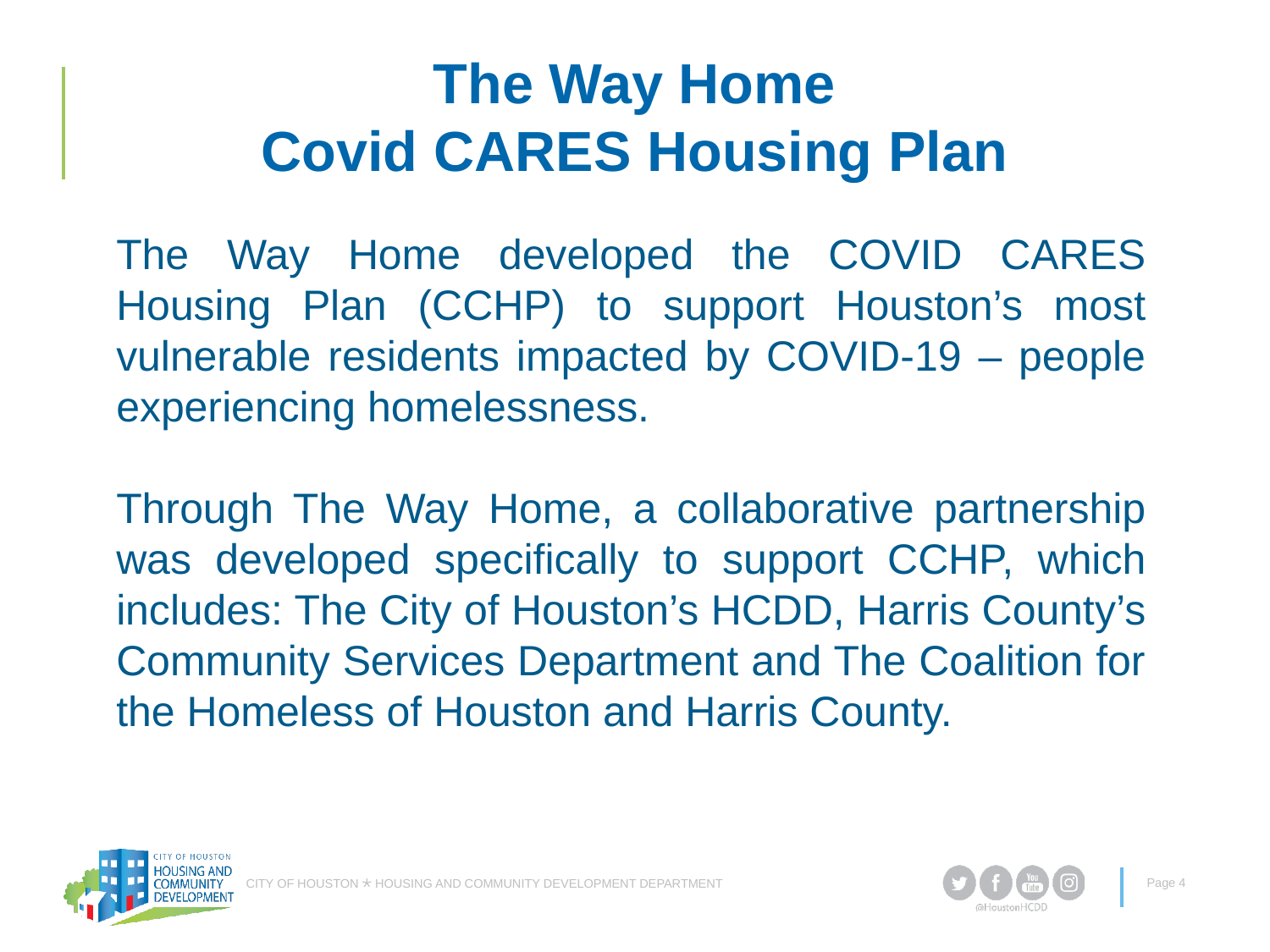

# The Way Home Covid CARES Housing Plan
The Way Home developed the COVID CARES Housing Plan (CCHP) to support Houston’s most vulnerable residents impacted by COVID-19 – people experiencing homelessness.

Through The Way Home, a collaborative partnership was developed specifically to support CCHP, which includes: The City of Houston’s HCDD, Harris County’s Community Services Department and The Coalition for the Homeless of Houston and Harris County.